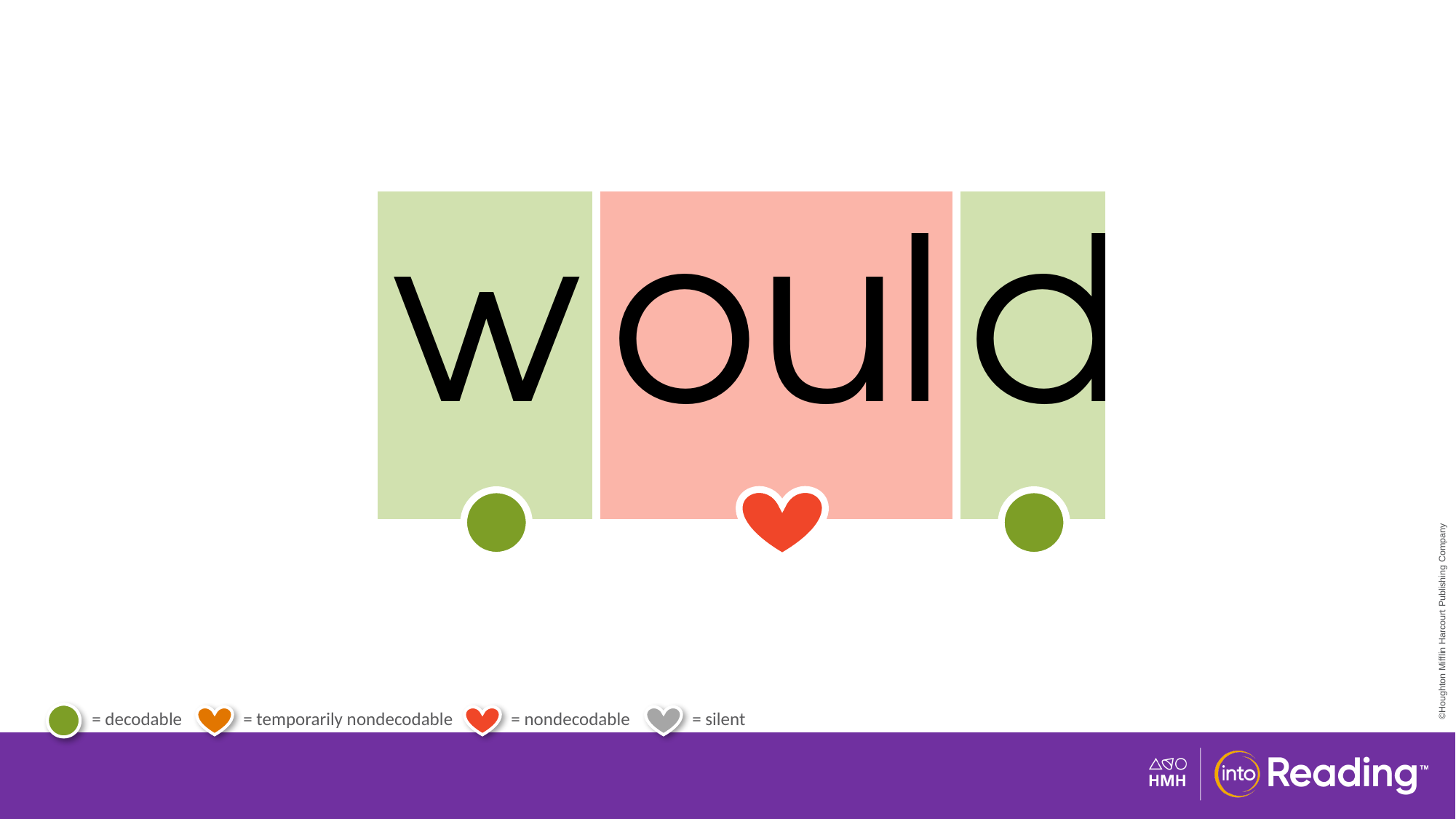

| w | oul | d |
| --- | --- | --- |

# Irregular Word would.